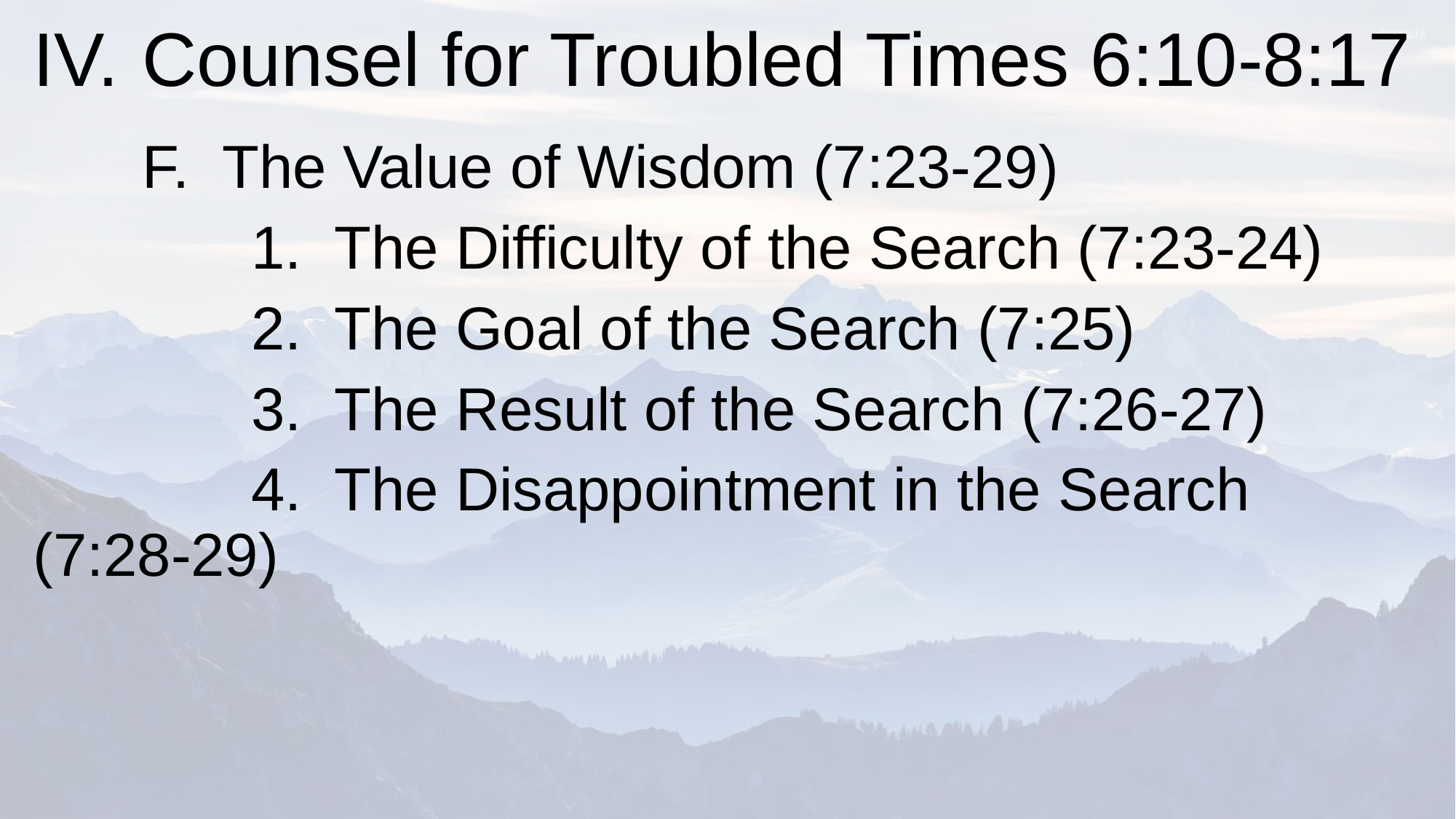

# IV.	Counsel for Troubled Times 6:10-8:17
	F.  The Value of Wisdom (7:23-29)
		1.  The Difficulty of the Search (7:23-24)
		2.  The Goal of the Search (7:25)
		3.  The Result of the Search (7:26-27)
		4.  The Disappointment in the Search (7:28-29)